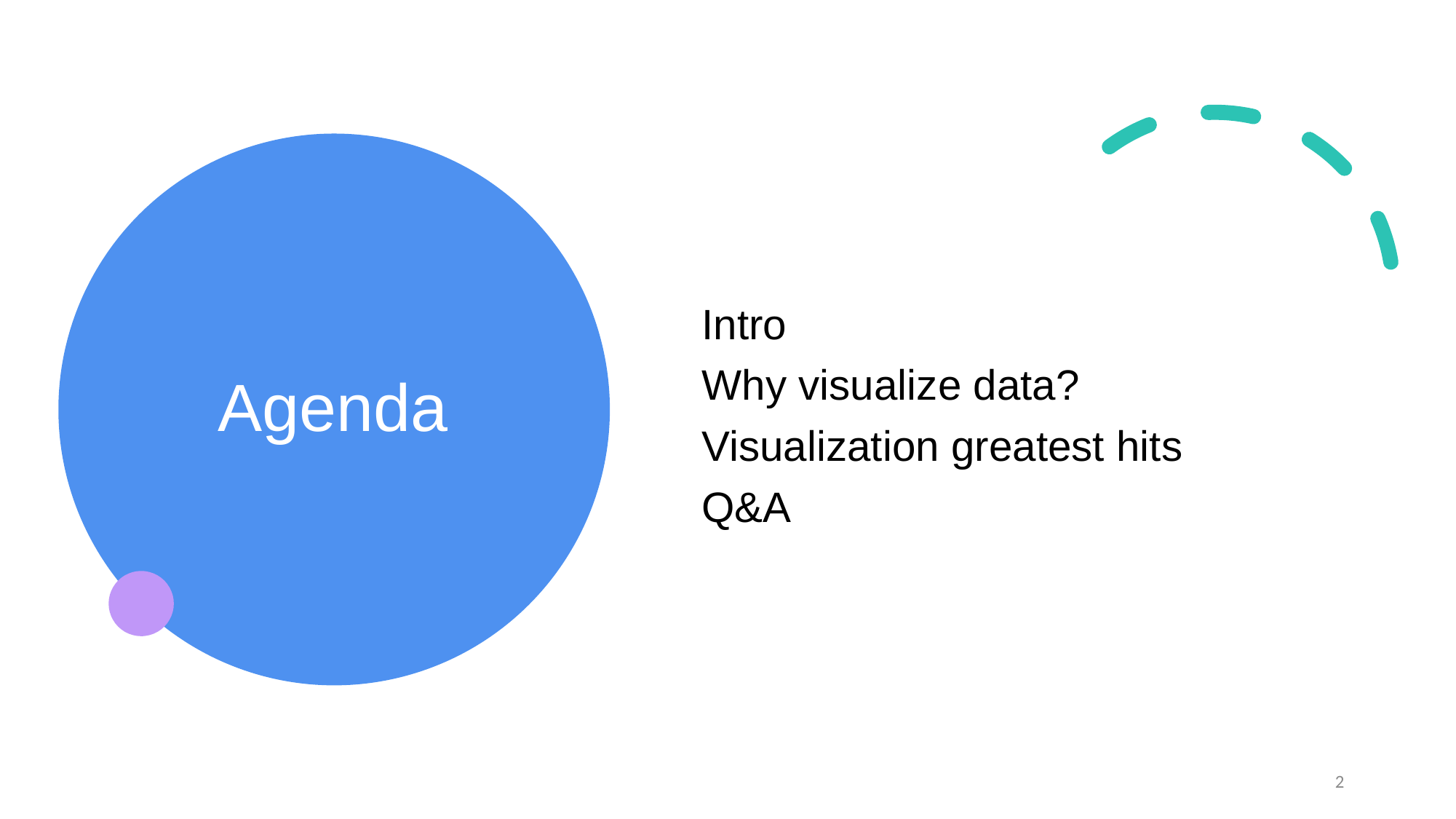

# Agenda
Intro
Why visualize data?
Visualization greatest hits
Q&A
2